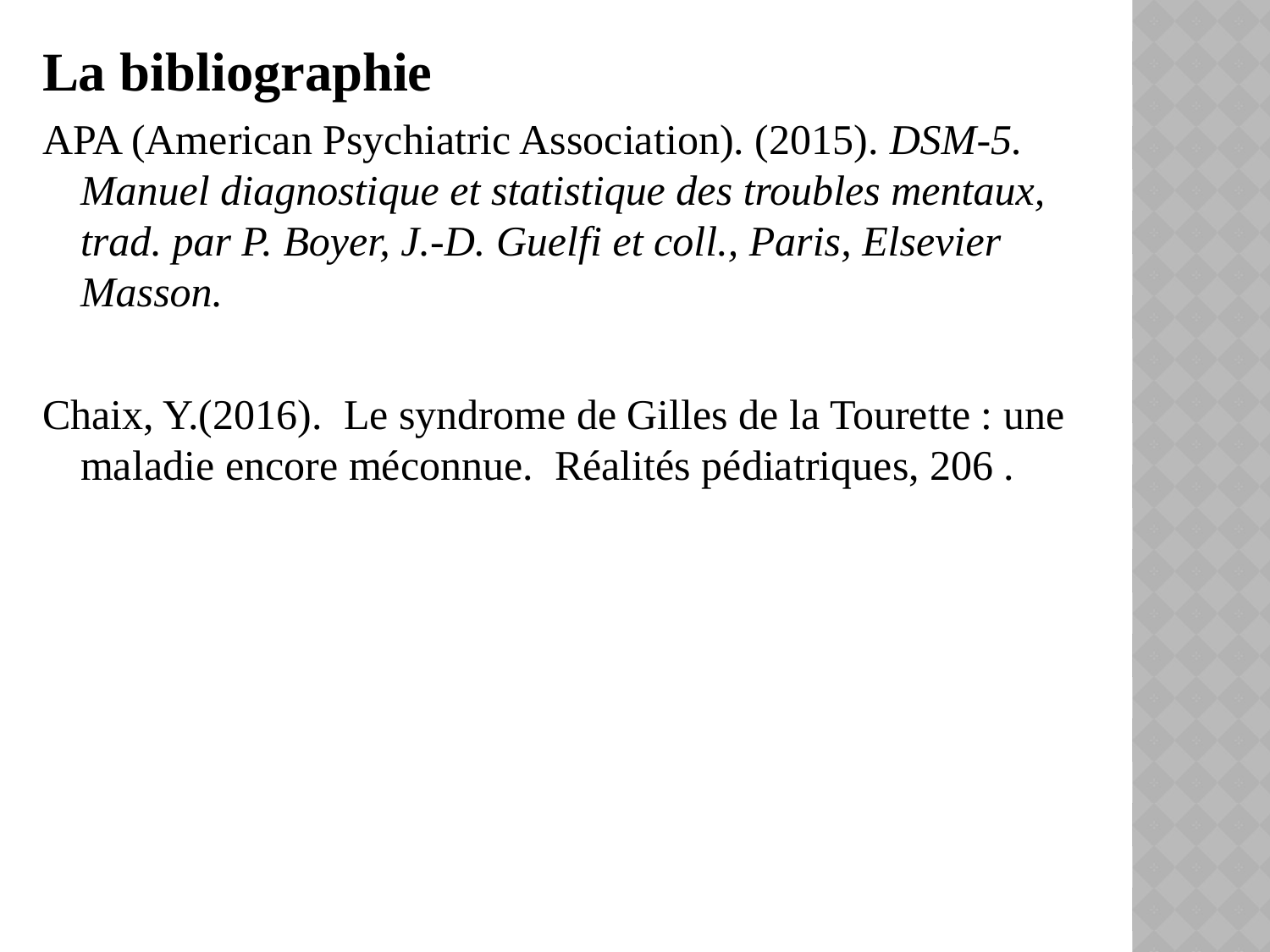

La bibliographie
APA (American Psychiatric Association). (2015). DSM-5. Manuel diagnostique et statistique des troubles mentaux, trad. par P. Boyer, J.-D. Guelfi et coll., Paris, Elsevier Masson.

Chaix, Y.(2016).  Le syndrome de Gilles de la Tourette : une maladie encore méconnue.  Réalités pédiatriques, 206 .